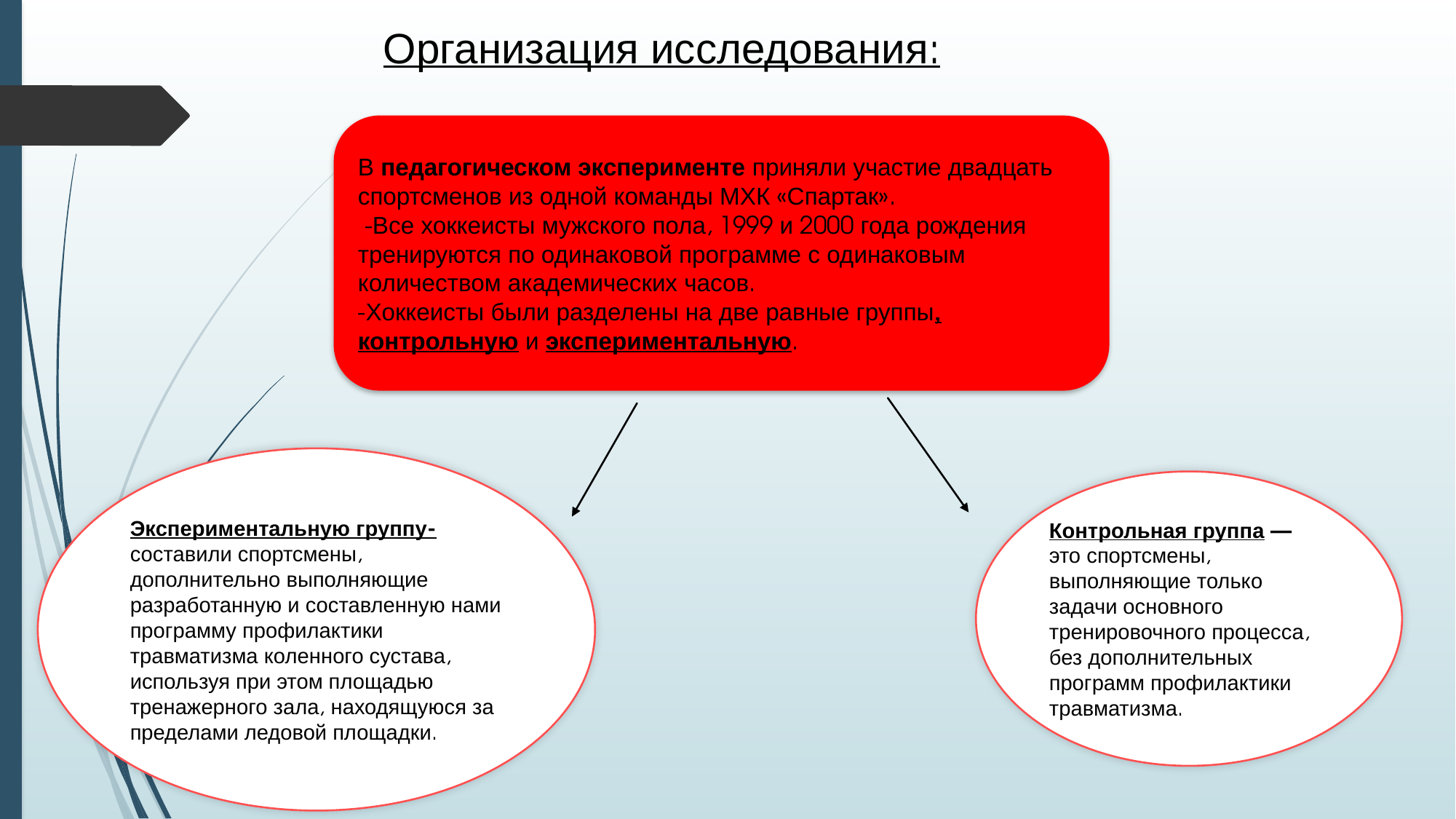

Организация исследования:
В педагогическом эксперименте приняли участие двадцать спортсменов из одной команды МХК «Спартак».
 -Все хоккеисты мужского пола, 1999 и 2000 года рождения тренируются по одинаковой программе с одинаковым количеством академических часов.
-Хоккеисты были разделены на две равные группы, контрольную и экспериментальную.
Экспериментальную группу- составили спортсмены, дополнительно выполняющие разработанную и составленную нами программу профилактики травматизма коленного сустава, используя при этом площадью тренажерного зала, находящуюся за пределами ледовой площадки.
Контрольная группа — это спортсмены, выполняющие только задачи основного тренировочного процесса, без дополнительных программ профилактики травматизма.